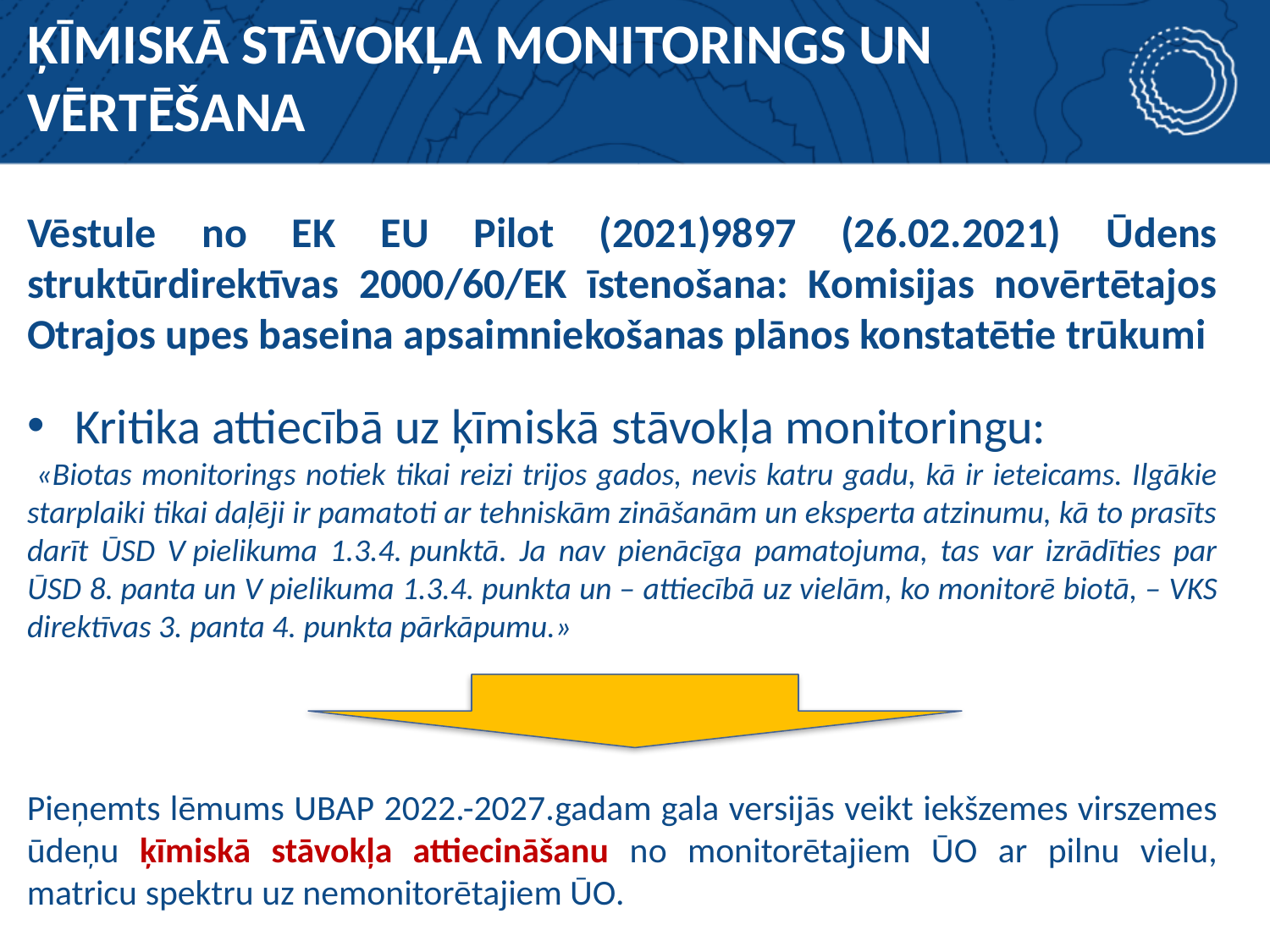

ĶĪMISKĀ STĀVOKĻA MONITORINGS UN VĒRTĒŠANA
# Vēstule no EK EU Pilot (2021)9897 (26.02.2021) Ūdens struktūrdirektīvas 2000/60/EK īstenošana: Komisijas novērtētajos Otrajos upes baseina apsaimniekošanas plānos konstatētie trūkumi

Kritika attiecībā uz ķīmiskā stāvokļa monitoringu:
 «Biotas monitorings notiek tikai reizi trijos gados, nevis katru gadu, kā ir ieteicams. Ilgākie starplaiki tikai daļēji ir pamatoti ar tehniskām zināšanām un eksperta atzinumu, kā to prasīts darīt ŪSD V pielikuma 1.3.4. punktā. Ja nav pienācīga pamatojuma, tas var izrādīties par ŪSD 8. panta un V pielikuma 1.3.4. punkta un – attiecībā uz vielām, ko monitorē biotā, – VKS direktīvas 3. panta 4. punkta pārkāpumu.»
Pieņemts lēmums UBAP 2022.-2027.gadam gala versijās veikt iekšzemes virszemes ūdeņu ķīmiskā stāvokļa attiecināšanu no monitorētajiem ŪO ar pilnu vielu, matricu spektru uz nemonitorētajiem ŪO.